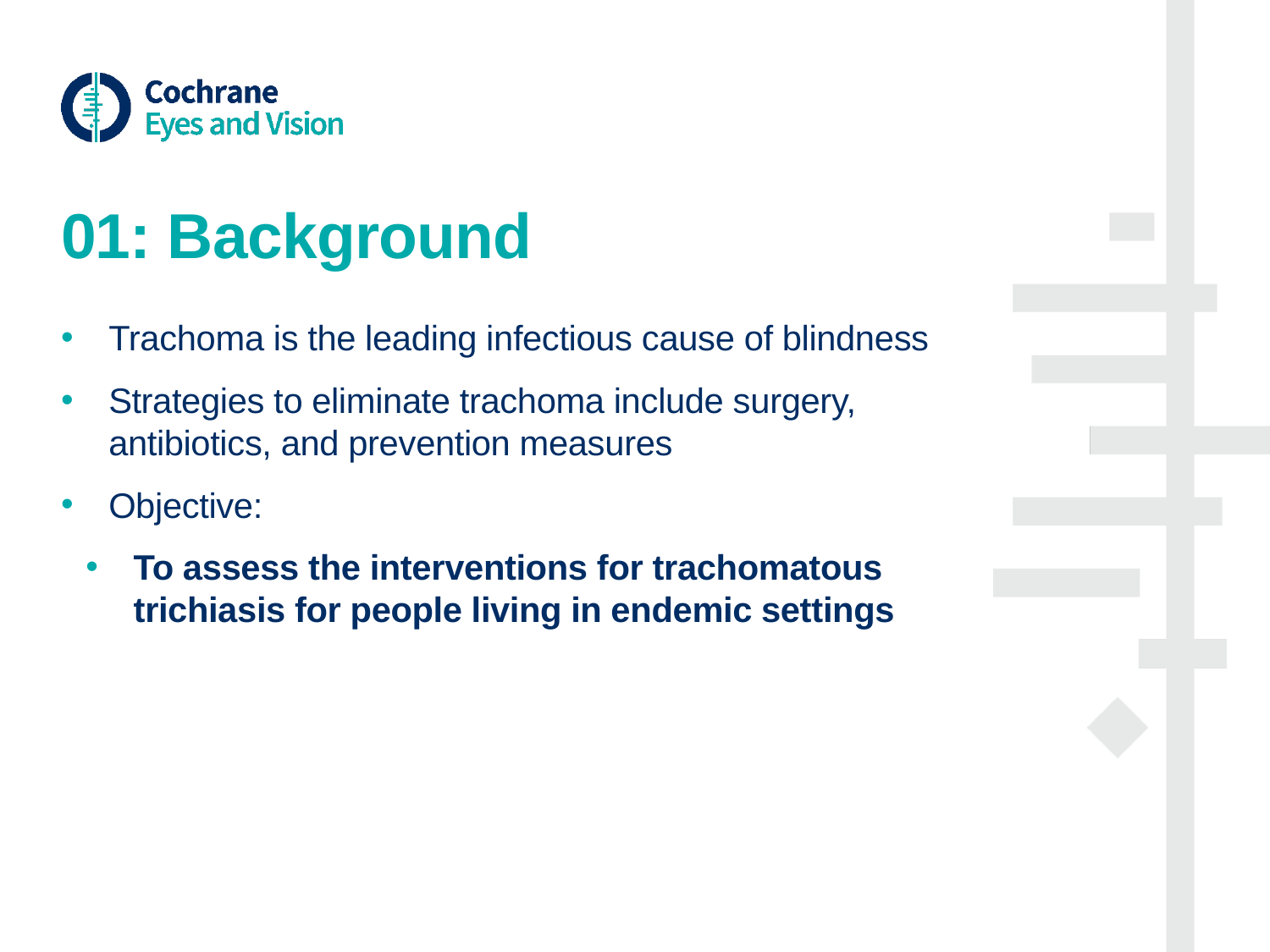

# 01: Background
Trachoma is the leading infectious cause of blindness
Strategies to eliminate trachoma include surgery, antibiotics, and prevention measures
Objective:
To assess the interventions for trachomatous trichiasis for people living in endemic settings